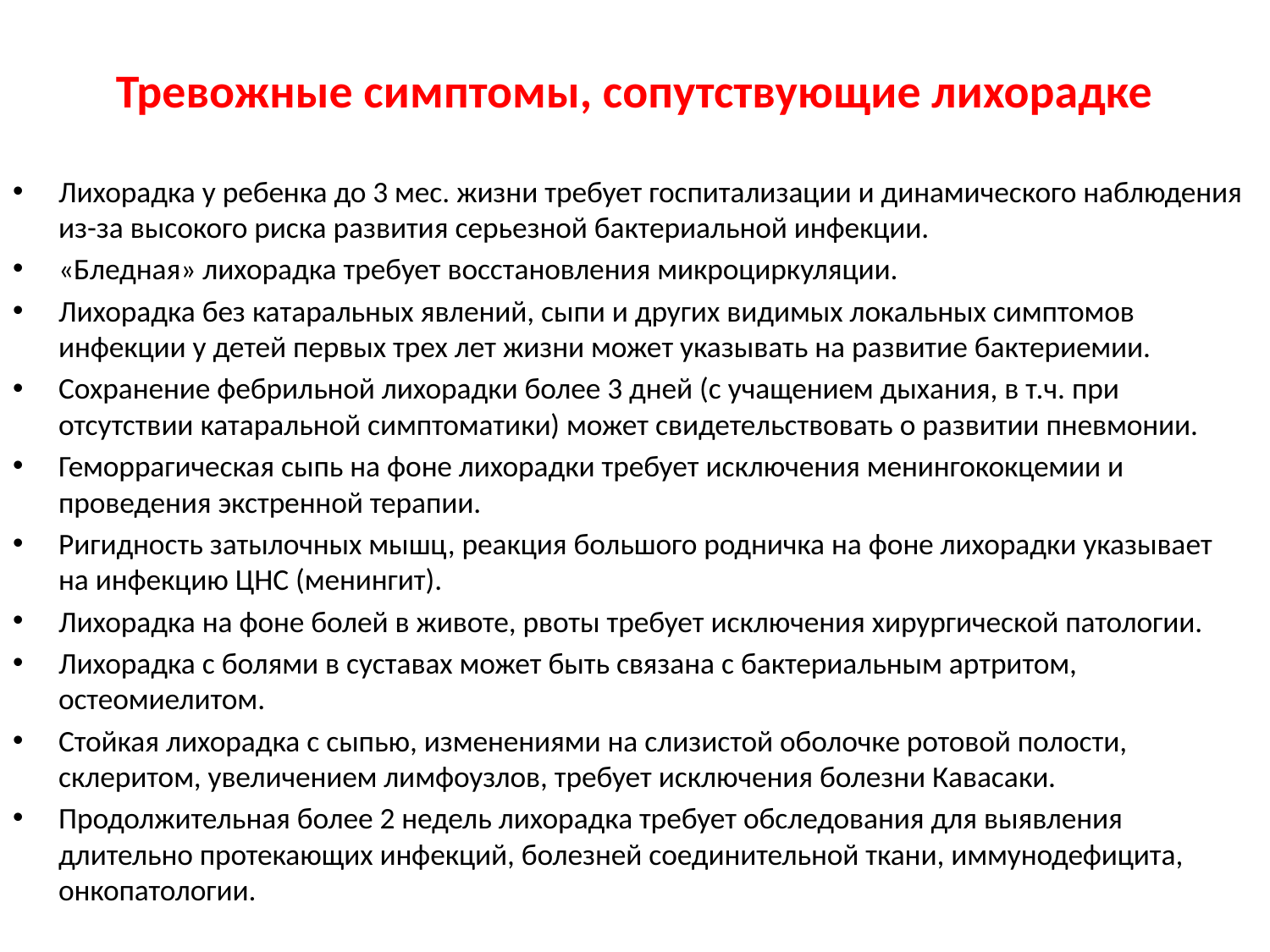

# Тревожные симптомы, сопутствующие лихорадке
Лихорадка у ребенка до 3 мес. жизни требует госпитализации и динамического наблюдения из-за высокого риска развития серьезной бактериальной инфекции.
«Бледная» лихорадка требует восстановления микроциркуляции.
Лихорадка без катаральных явлений, сыпи и других видимых локальных симптомов инфекции у детей первых трех лет жизни может указывать на развитие бактериемии.
Сохранение фебрильной лихорадки более 3 дней (с учащением дыхания, в т.ч. при отсутствии катаральной симптоматики) может свидетельствовать о развитии пневмонии.
Геморрагическая сыпь на фоне лихорадки требует исключения менингококцемии и проведения экстренной терапии.
Ригидность затылочных мышц, реакция большого родничка на фоне лихорадки указывает на инфекцию ЦНС (менингит).
Лихорадка на фоне болей в животе, рвоты требует исключения хирургической патологии.
Лихорадка с болями в суставах может быть связана с бактериальным артритом, остеомиелитом.
Стойкая лихорадка с сыпью, изменениями на слизистой оболочке ротовой полости, склеритом, увеличением лимфоузлов, требует исключения болезни Кавасаки.
Продолжительная более 2 недель лихорадка требует обследования для выявления длительно протекающих инфекций, болезней соединительной ткани, иммунодефицита, онкопатологии.